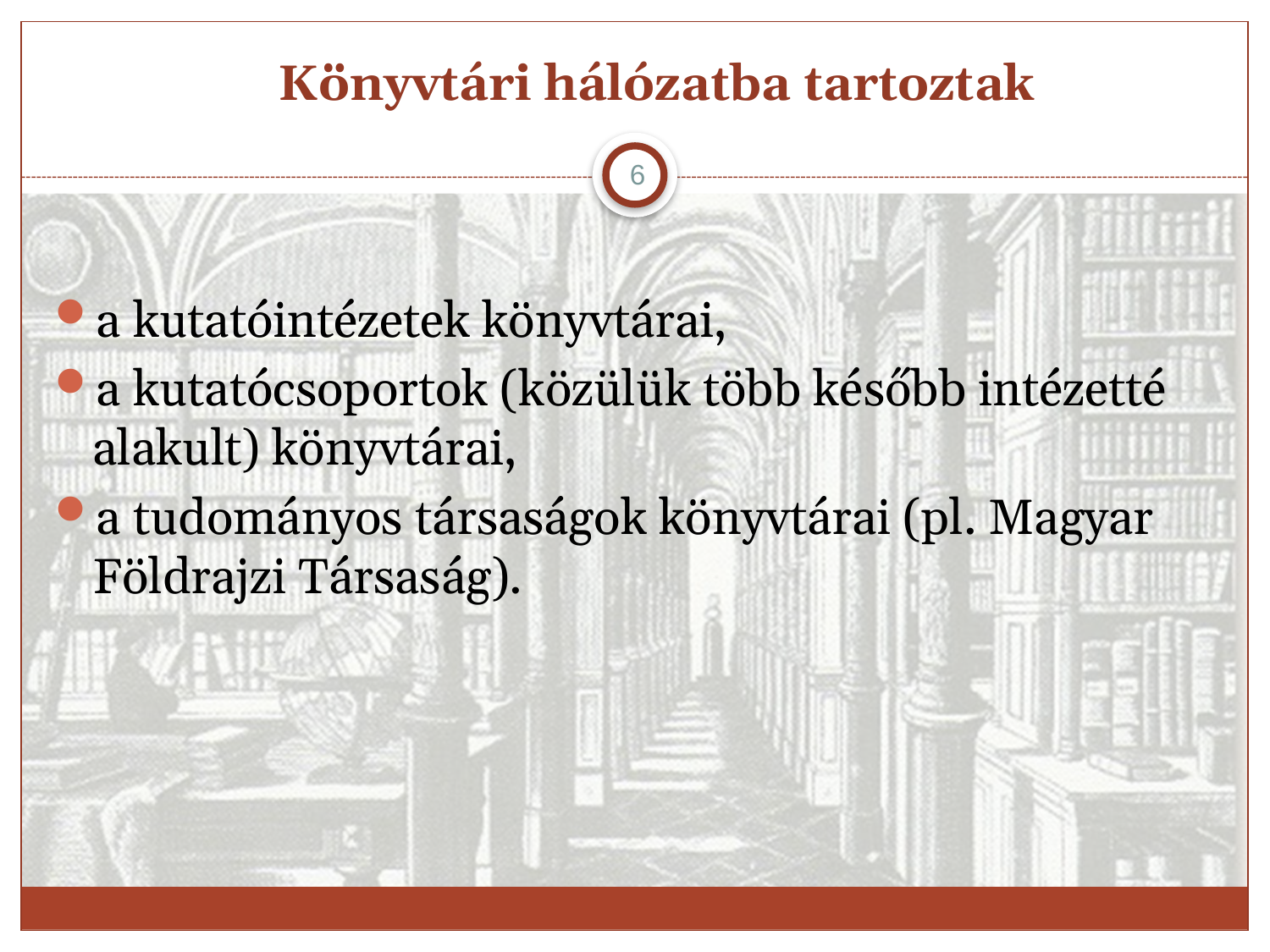

# Könyvtári hálózatba tartoztak
6

a kutatóintézetek könyvtárai,
a kutatócsoportok (közülük több később intézetté alakult) könyvtárai,
a tudományos társaságok könyvtárai (pl. Magyar  Földrajzi Társaság).